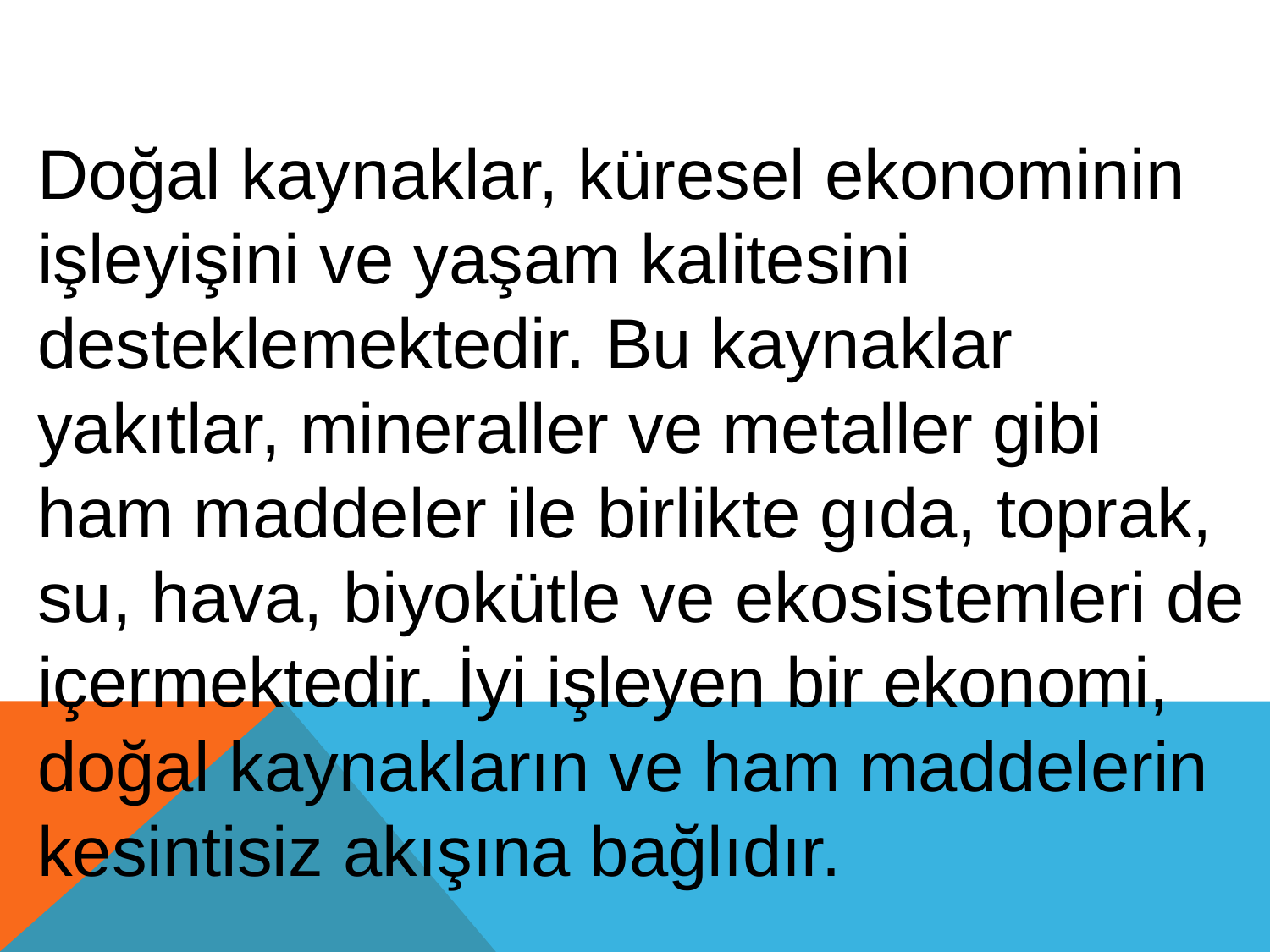

Doğal kaynaklar, küresel ekonominin işleyişini ve yaşam kalitesini desteklemektedir. Bu kaynaklar yakıtlar, mineraller ve metaller gibi ham maddeler ile birlikte gıda, toprak, su, hava, biyokütle ve ekosistemleri de içermektedir. İyi işleyen bir ekonomi, doğal kaynakların ve ham maddelerin kesintisiz akışına bağlıdır.